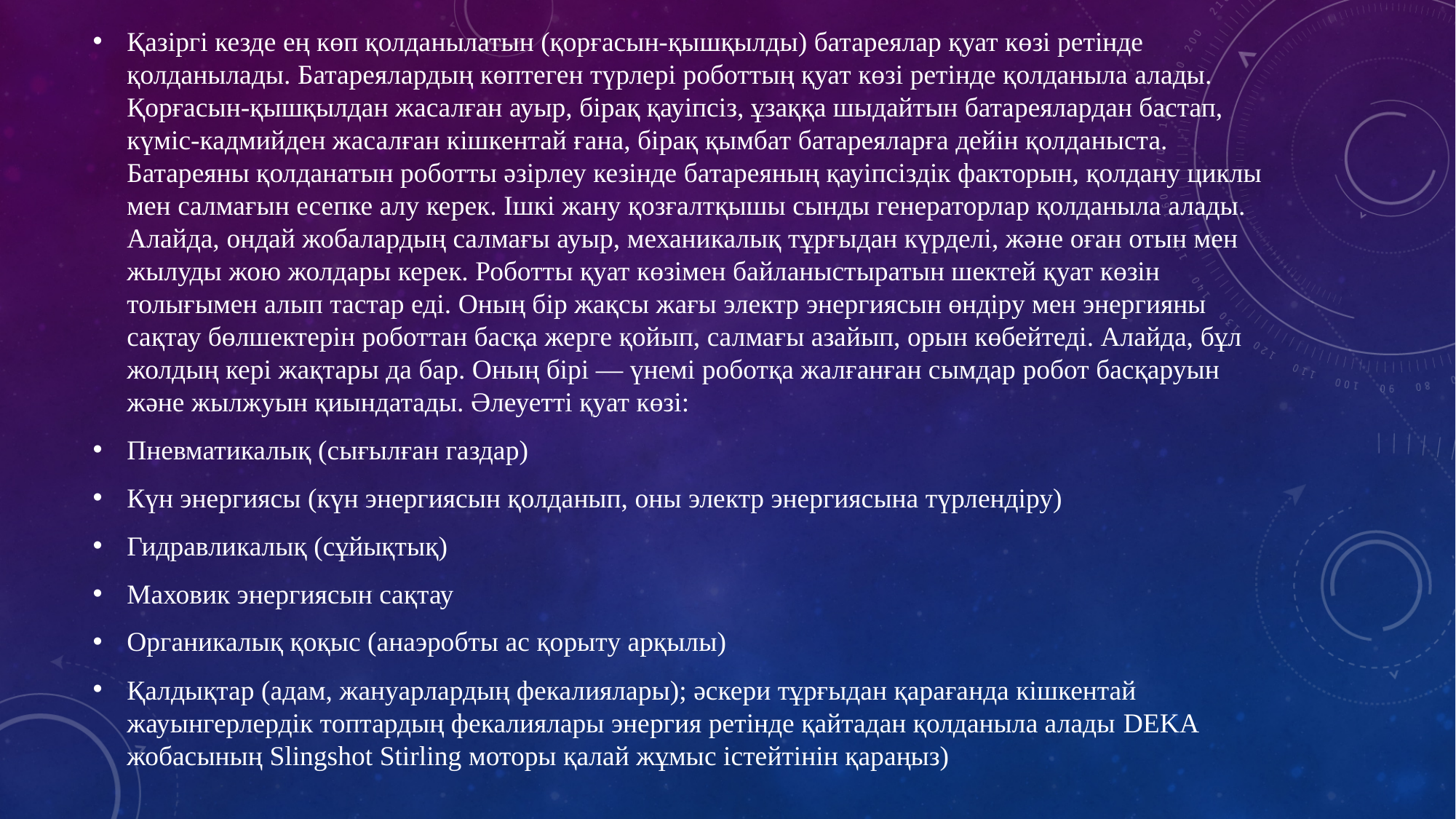

Қазіргі кезде ең көп қолданылатын (қорғасын-қышқылды) батареялар қуат көзі ретінде қолданылады. Батареялардың көптеген түрлері роботтың қуат көзі ретінде қолданыла алады. Қорғасын-қышқылдан жасалған ауыр, бірақ қауіпсіз, ұзаққа шыдайтын батареялардан бастап, күміс-кадмийден жасалған кішкентай ғана, бірақ қымбат батареяларға дейін қолданыста. Батареяны қолданатын роботты әзірлеу кезінде батареяның қауіпсіздік факторын, қолдану циклы мен салмағын есепке алу керек. Ішкі жану қозғалтқышы сынды генераторлар қолданыла алады. Алайда, ондай жобалардың салмағы ауыр, механикалық тұрғыдан күрделі, және оған отын мен жылуды жою жолдары керек. Роботты қуат көзімен байланыстыратын шектей қуат көзін толығымен алып тастар еді. Оның бір жақсы жағы электр энергиясын өндіру мен энергияны сақтау бөлшектерін роботтан басқа жерге қойып, салмағы азайып, орын көбейтеді. Алайда, бұл жолдың кері жақтары да бар. Оның бірі — үнемі роботқа жалғанған сымдар робот басқаруын және жылжуын қиындатады. Әлеуетті қуат көзі:
Пневматикалық (сығылған газдар)
Күн энергиясы (күн энергиясын қолданып, оны электр энергиясына түрлендіру)
Гидравликалық (сұйықтық)
Маховик энергиясын сақтау
Органикалық қоқыс (анаэробты ас қорыту арқылы)
Қалдықтар (адам, жануарлардың фекалиялары); әскери тұрғыдан қарағанда кішкентай жауынгерлердік топтардың фекалиялары энергия ретінде қайтадан қолданыла алады DEKA жобасының Slingshot Stirling моторы қалай жұмыс істейтінін қараңыз)